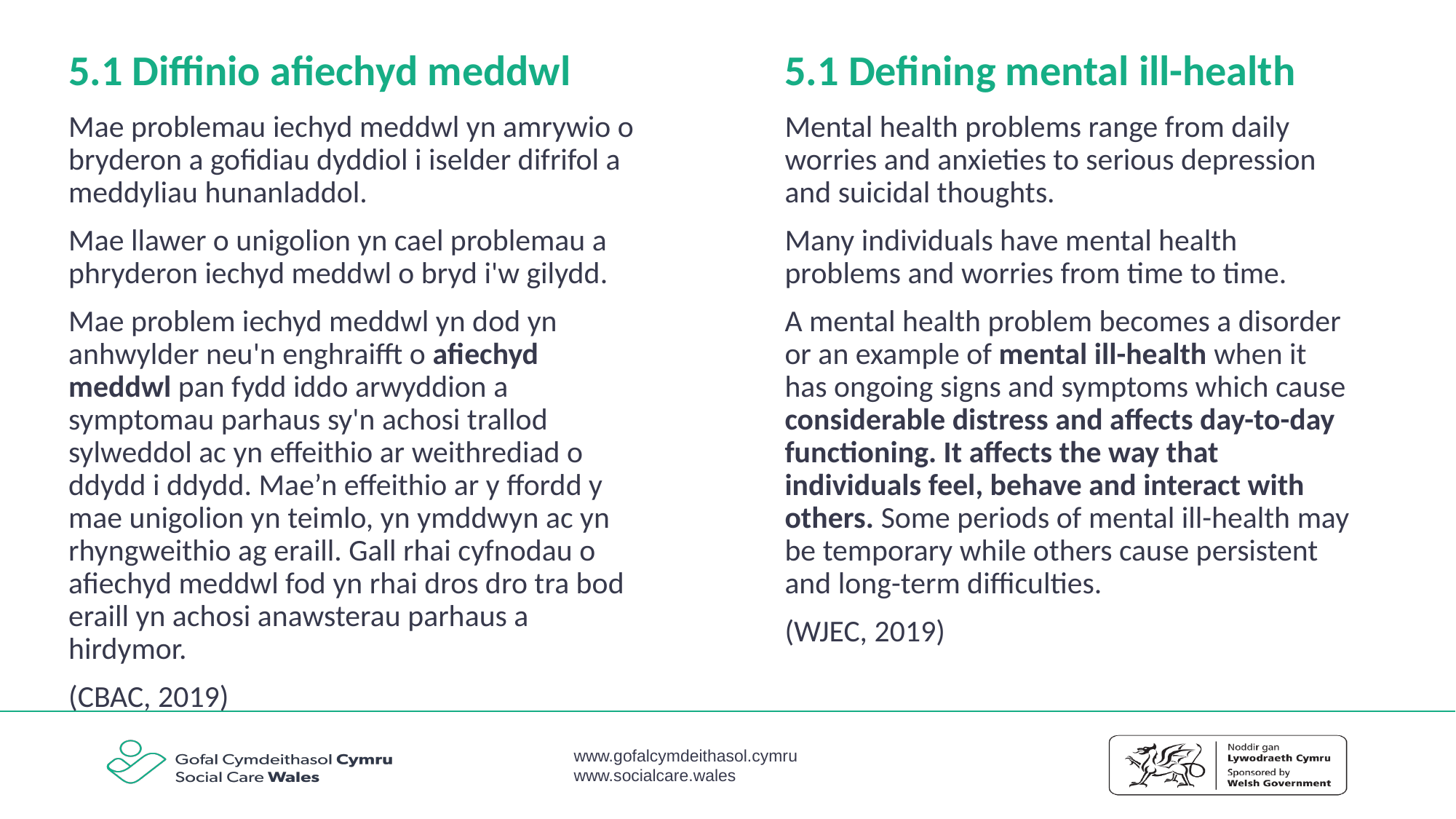

5.1 Diffinio afiechyd meddwl

5.1 Defining mental ill-health

Mae problemau iechyd meddwl yn amrywio o bryderon a gofidiau dyddiol i iselder difrifol a meddyliau hunanladdol.
Mae llawer o unigolion yn cael problemau a phryderon iechyd meddwl o bryd i'w gilydd.
Mae problem iechyd meddwl yn dod yn anhwylder neu'n enghraifft o afiechyd meddwl pan fydd iddo arwyddion a symptomau parhaus sy'n achosi trallod sylweddol ac yn effeithio ar weithrediad o ddydd i ddydd. Mae’n effeithio ar y ffordd y mae unigolion yn teimlo, yn ymddwyn ac yn rhyngweithio ag eraill. Gall rhai cyfnodau o afiechyd meddwl fod yn rhai dros dro tra bod eraill yn achosi anawsterau parhaus a hirdymor.
(CBAC, 2019)
Mental health problems range from daily worries and anxieties to serious depression and suicidal thoughts.
Many individuals have mental health problems and worries from time to time.
A mental health problem becomes a disorder or an example of mental ill-health when it has ongoing signs and symptoms which cause considerable distress and affects day-to-day functioning. It affects the way that individuals feel, behave and interact with others. Some periods of mental ill-health may be temporary while others cause persistent and long-term difficulties.
(WJEC, 2019)